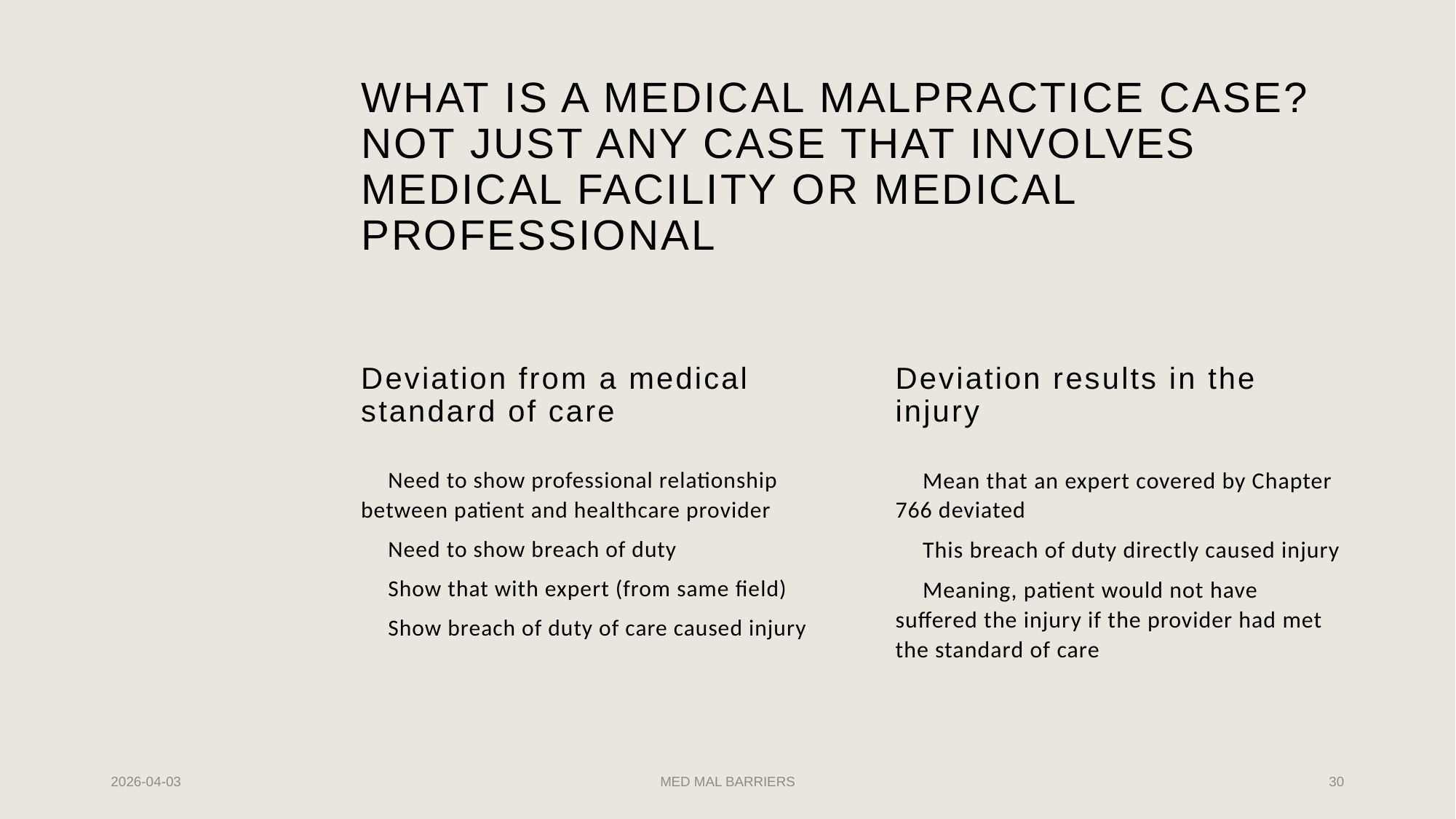

# What is a medical malpractice case? Not just any case that involves medical facility or medical professional
Deviation from a medical standard of care
Deviation results in the injury
Need to show professional relationship between patient and healthcare provider
Need to show breach of duty
Show that with expert (from same field)
Show breach of duty of care caused injury
Mean that an expert covered by Chapter 766 deviated
This breach of duty directly caused injury
Meaning, patient would not have suffered the injury if the provider had met the standard of care
2026-04-03
MED MAL BARRIERS
30